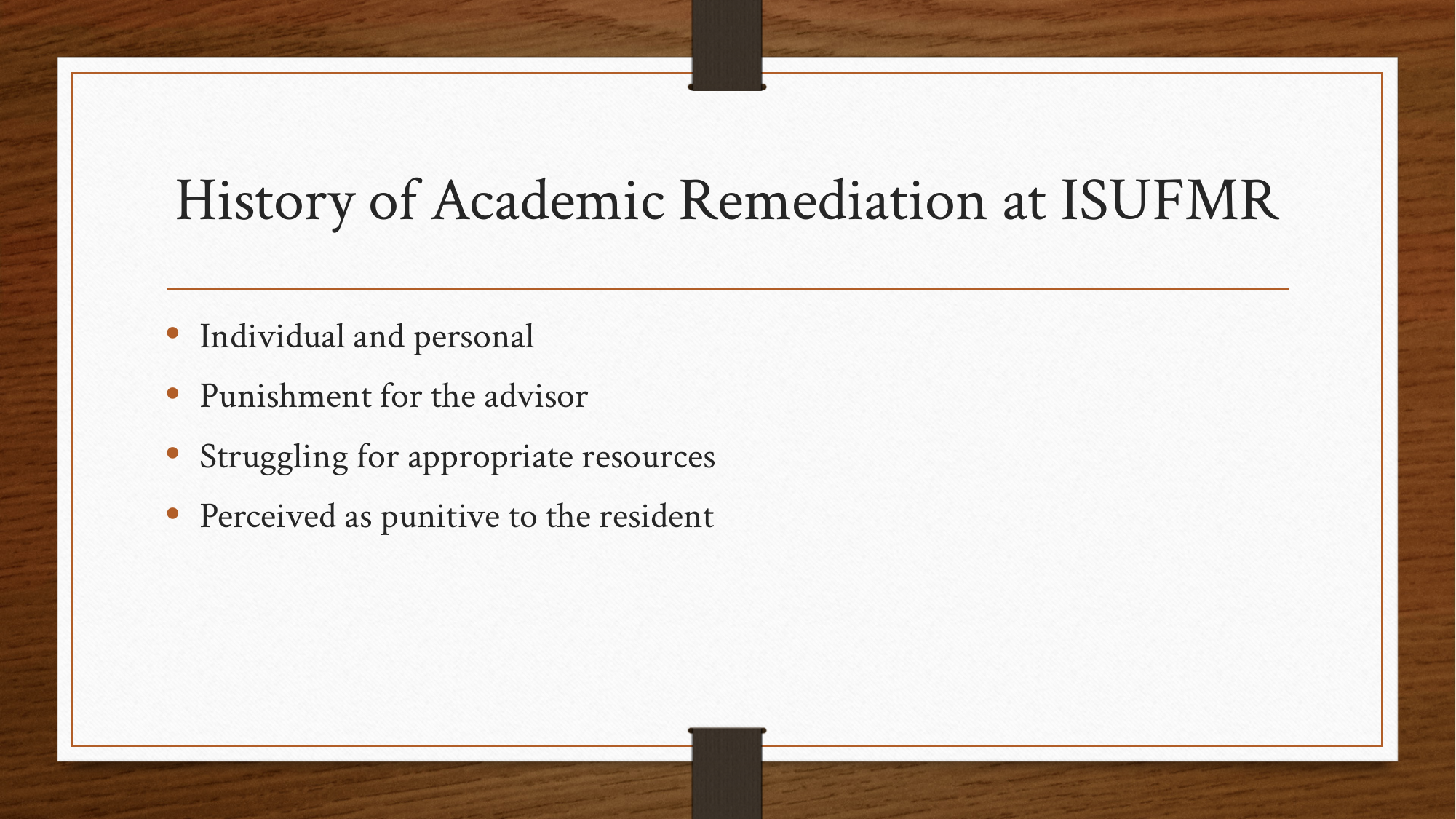

# History of Academic Remediation at ISUFMR
Individual and personal
Punishment for the advisor
Struggling for appropriate resources
Perceived as punitive to the resident